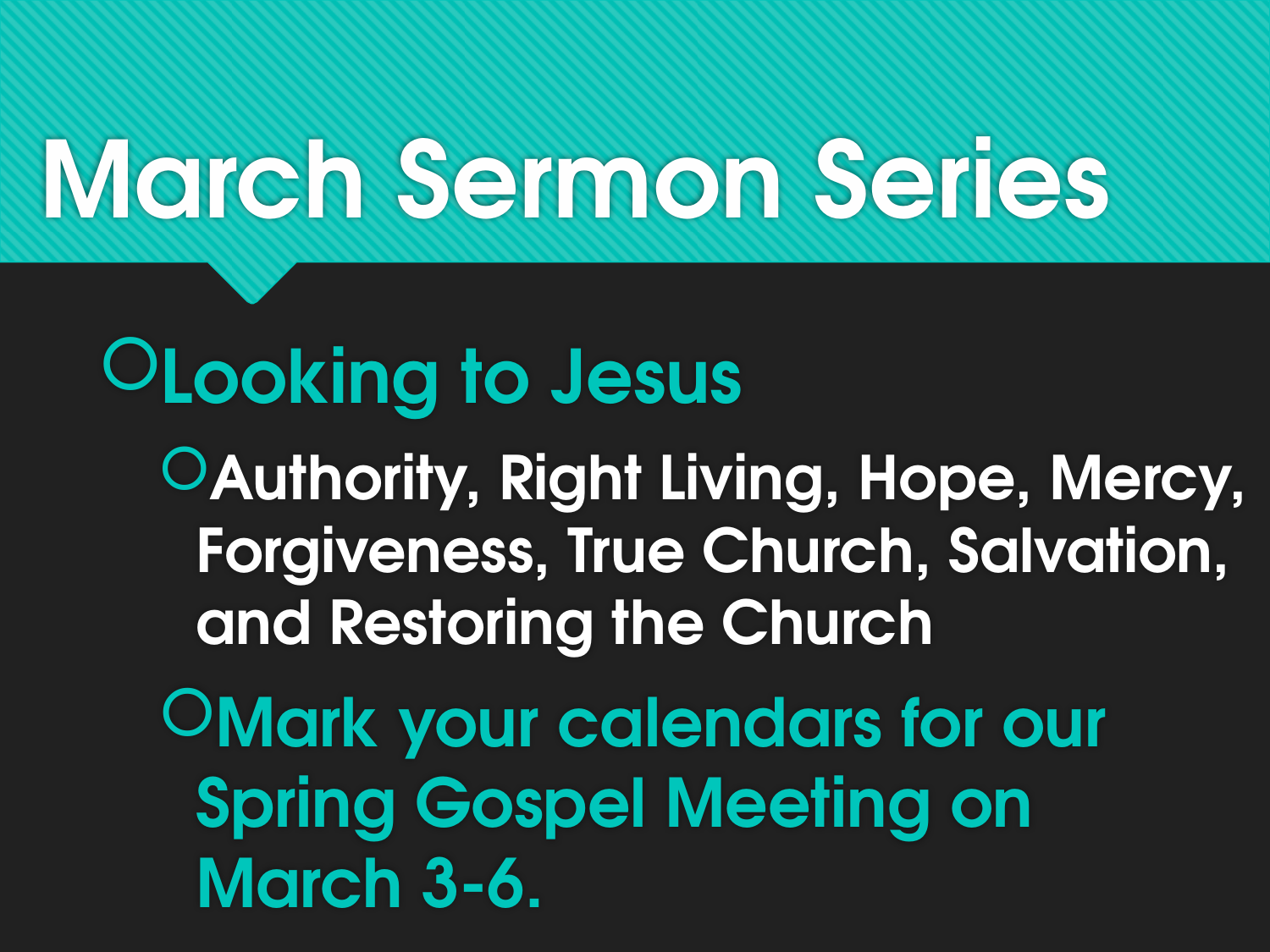

# March Sermon Series
Looking to Jesus
Authority, Right Living, Hope, Mercy, Forgiveness, True Church, Salvation, and Restoring the Church
Mark your calendars for our Spring Gospel Meeting on March 3-6.